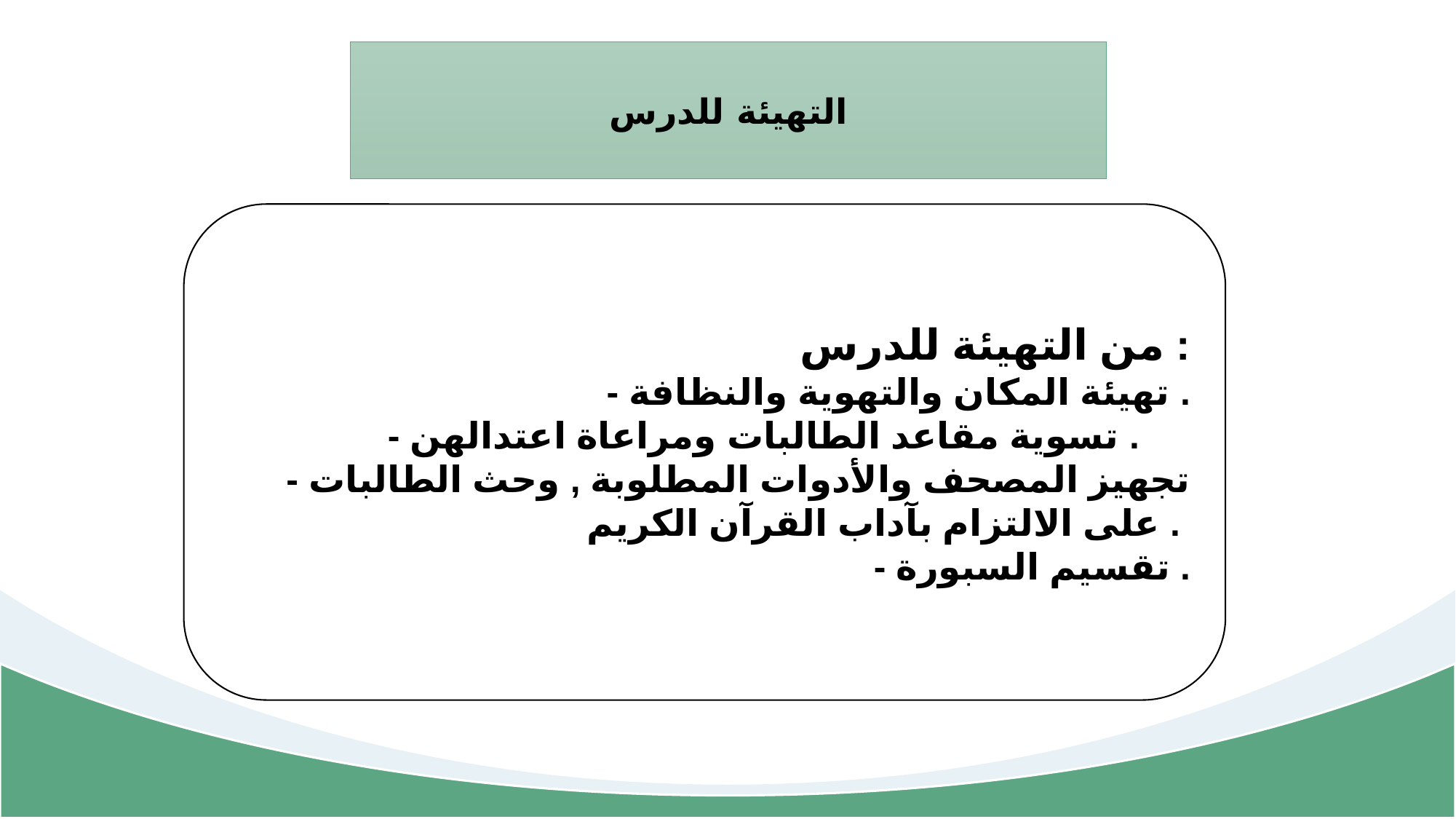

التهيئة للدرس

من التهيئة للدرس :
- تهيئة المكان والتهوية والنظافة .
- تسوية مقاعد الطالبات ومراعاة اعتدالهن .
- تجهيز المصحف والأدوات المطلوبة , وحث الطالبات على الالتزام بآداب القرآن الكريم .
- تقسيم السبورة .

5